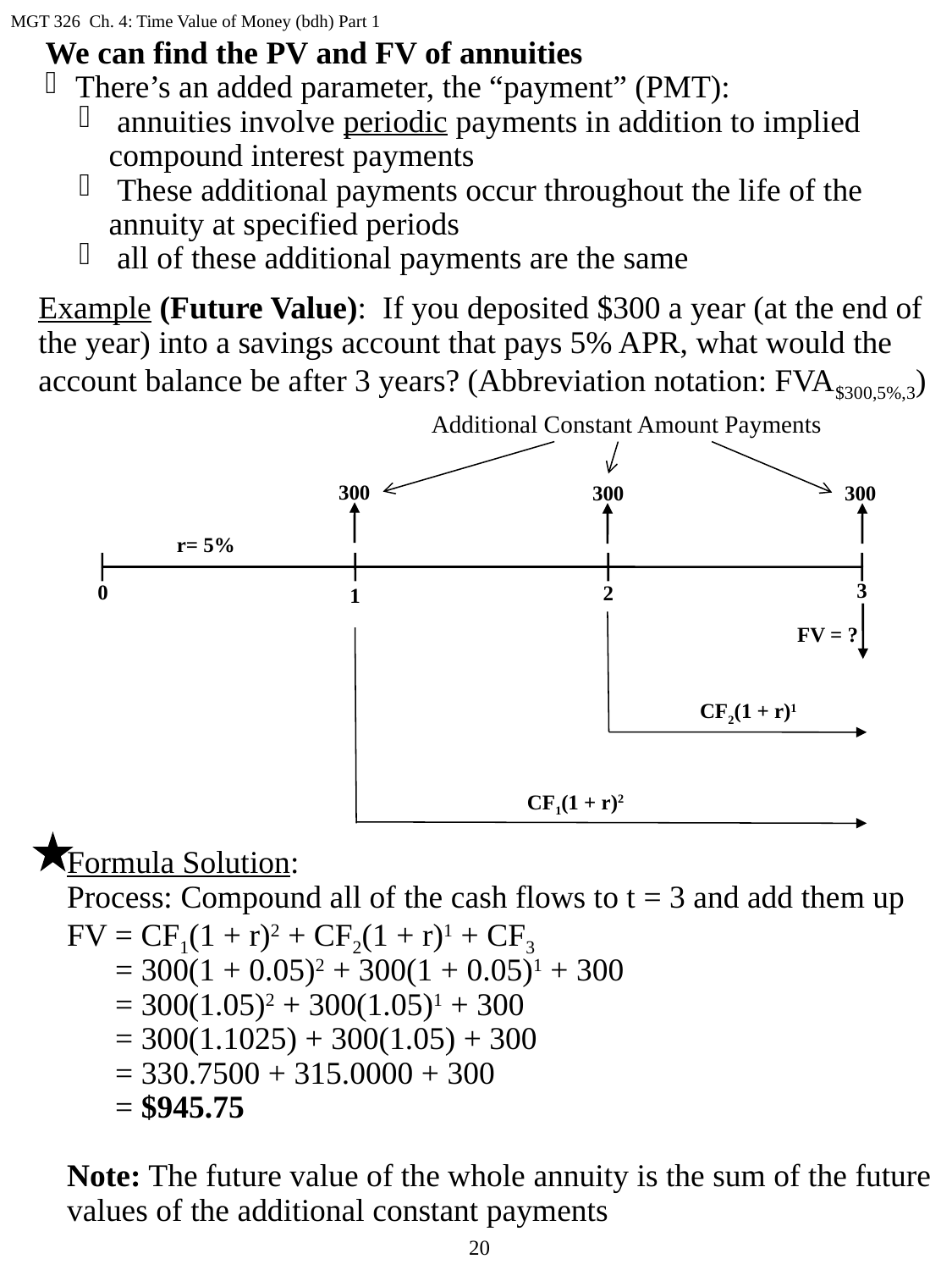

MGT 326  Ch. 4: Time Value of Money (bdh) Part 1
We can find the PV and FV of annuities
There’s an added parameter, the “payment” (PMT):
 annuities involve periodic payments in addition to implied compound interest payments
 These additional payments occur throughout the life of the annuity at specified periods
 all of these additional payments are the same
Example (Future Value):  If you deposited $300 a year (at the end of the year) into a savings account that pays 5% APR, what would the account balance be after 3 years? (Abbreviation notation: FVA$300,5%,3)
Additional Constant Amount Payments
300
300
300

r= 5%

3
0
2
1

FV = ?
CF2(1 + r)1
CF1(1 + r)2

Formula Solution:
Process: Compound all of the cash flows to t = 3 and add them up
FV = CF1(1 + r)2 + CF2(1 + r)1 + CF3
      = 300(1 + 0.05)2 + 300(1 + 0.05)1 + 300
      = 300(1.05)2 + 300(1.05)1 + 300
      = 300(1.1025) + 300(1.05) + 300
      = 330.7500 + 315.0000 + 300
      = $945.75

Note: The future value of the whole annuity is the sum of the future values of the additional constant payments
20